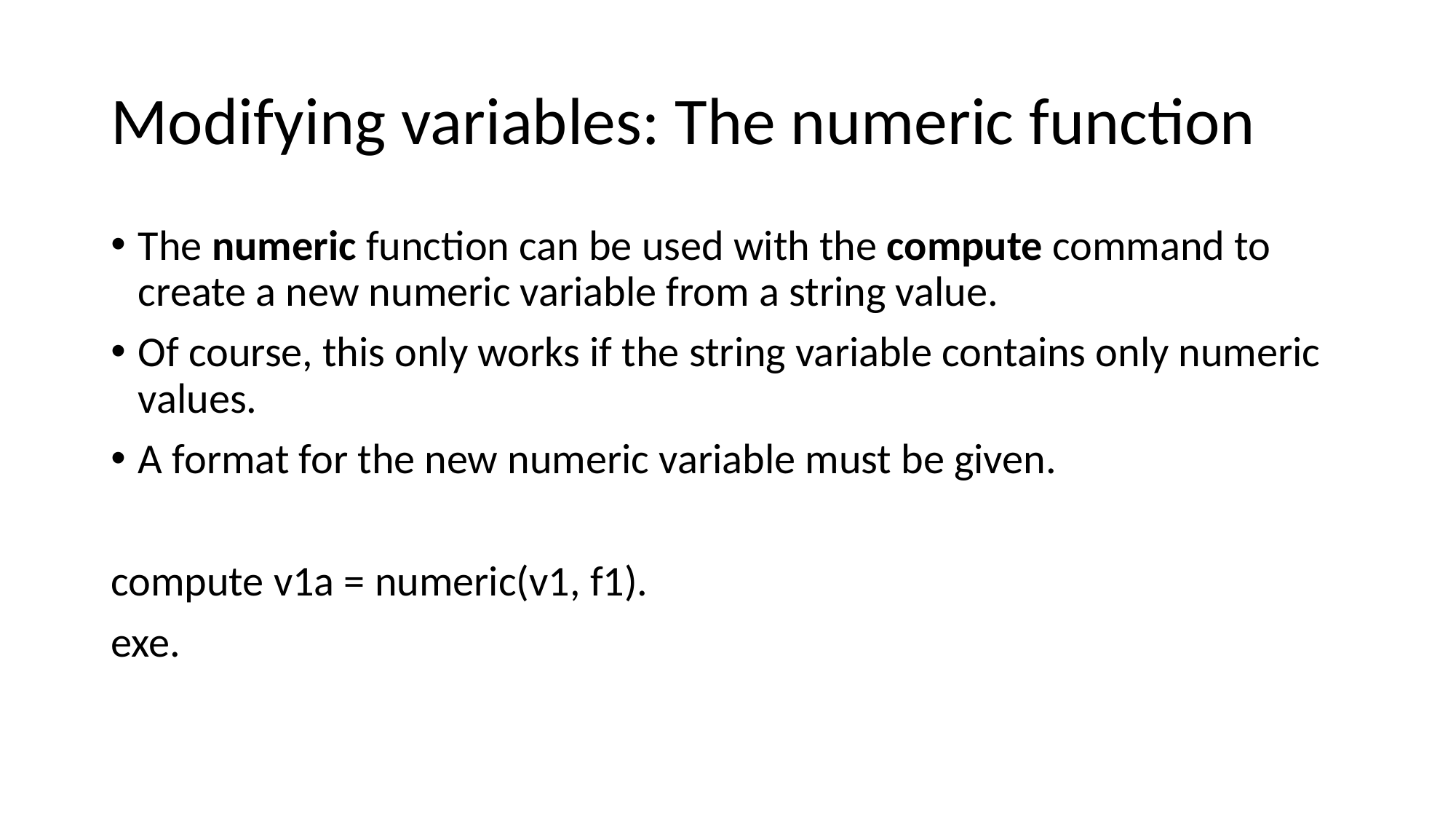

# Modifying variables: The numeric function
The numeric function can be used with the compute command to create a new numeric variable from a string value.
Of course, this only works if the string variable contains only numeric values.
A format for the new numeric variable must be given.

compute v1a = numeric(v1, f1).
exe.